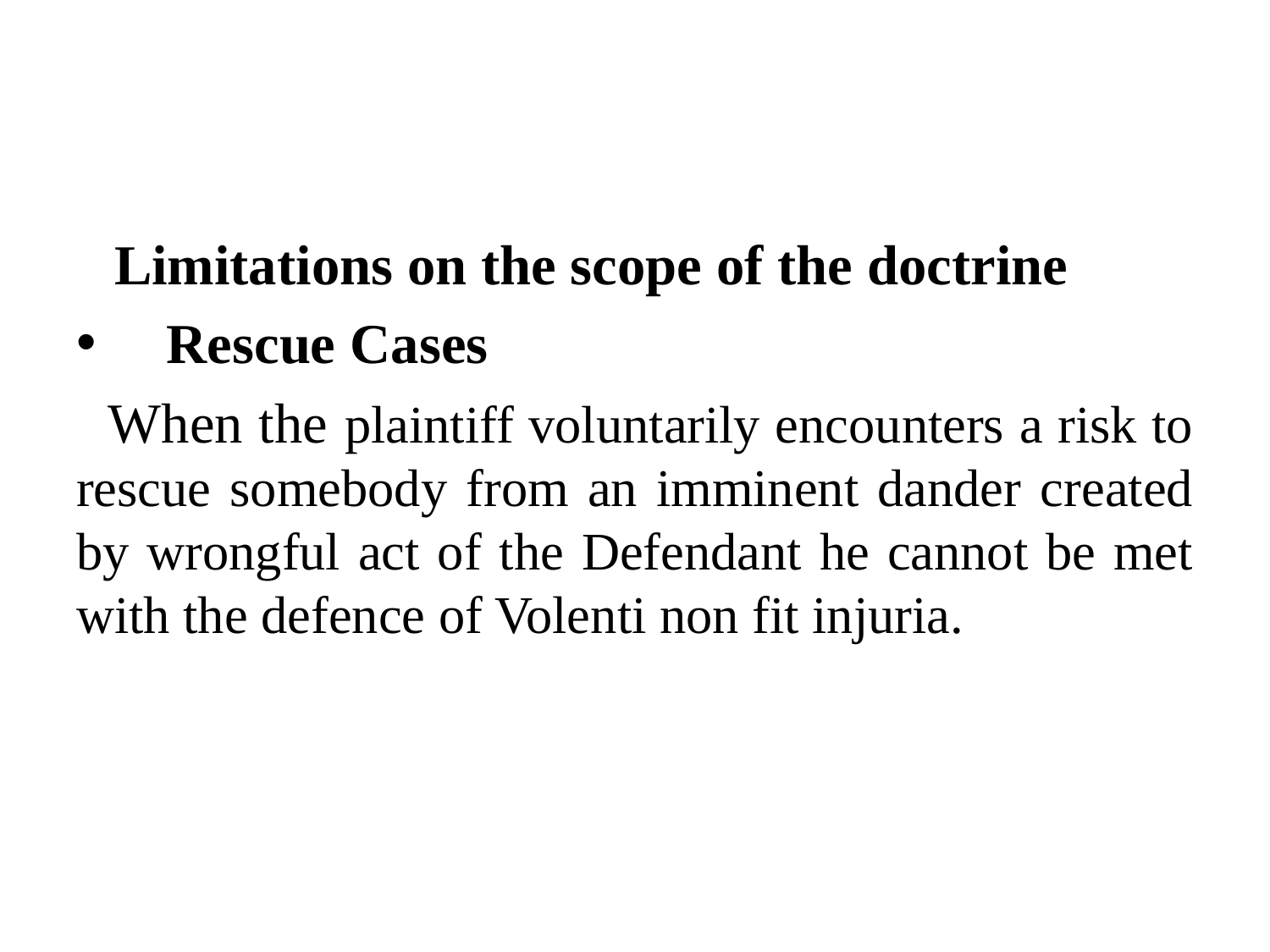

#
   Limitations on the scope of the doctrine
   Rescue Cases
  When the plaintiff voluntarily encounters a risk to rescue somebody from an imminent dander created by wrongful act of the Defendant he cannot be met with the defence of Volenti non fit injuria.